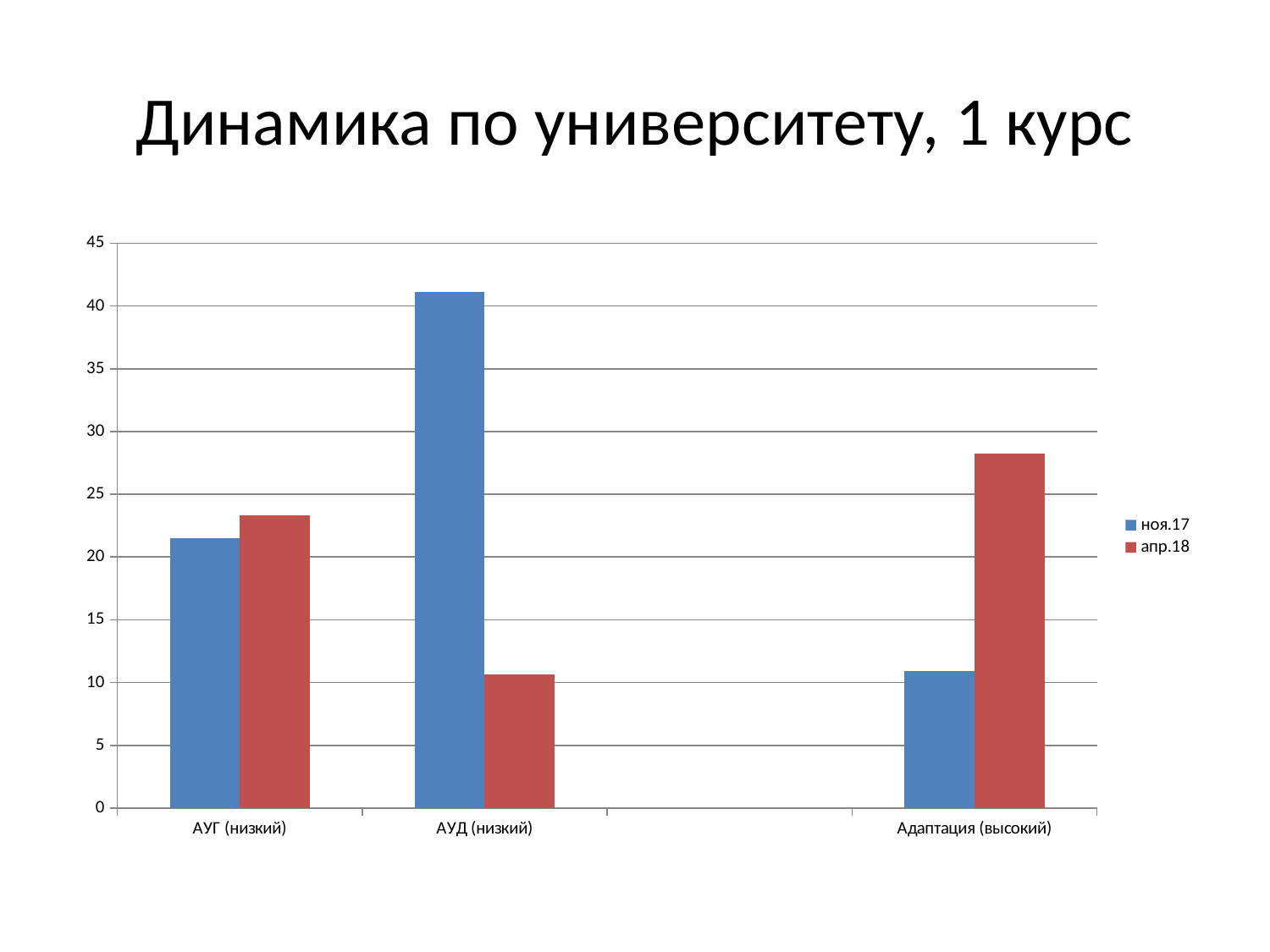

# Динамика по университету, 1 курс

### Chart

| Category | ноя.17 | апр.18 |
|---|---|---|
| АУГ (низкий) | 21.5 | 23.3 |
| АУД (низкий) | 41.1 | 10.629999999999999 |
|  | None | None |
| Адаптация (высокий) | 10.9 | 28.279999999999998 |